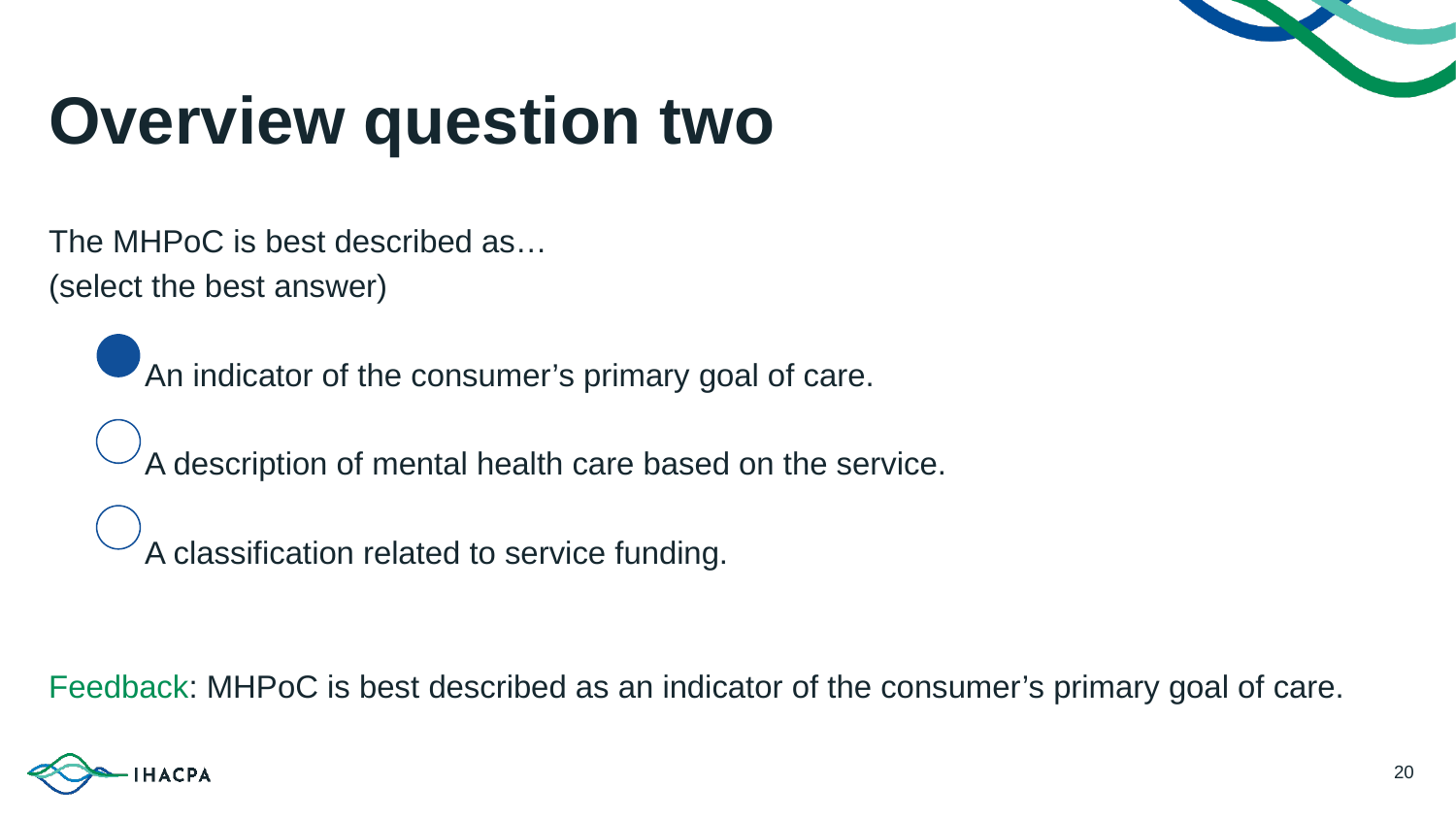

# Overview question two
The MHPoC is best described as…
(select the best answer)

	An indicator of the consumer’s primary goal of care.

	A description of mental health care based on the service.

	A classification related to service funding.

Feedback: MHPoC is best described as an indicator of the consumer’s primary goal of care.

20